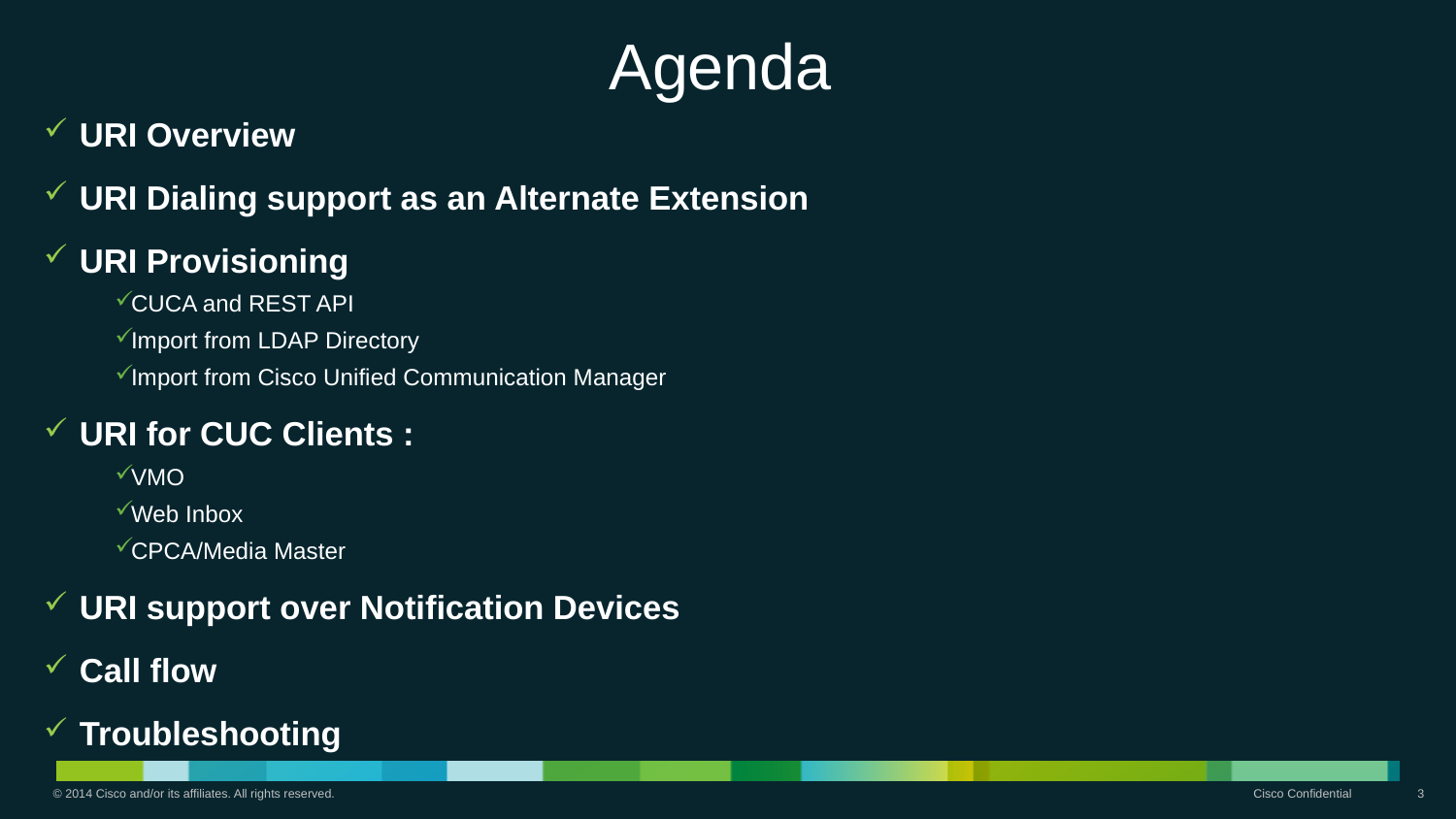

# Agenda
URI Overview
URI Dialing support as an Alternate Extension
URI Provisioning
CUCA and REST API
Import from LDAP Directory
Import from Cisco Unified Communication Manager
URI for CUC Clients :
VMO
Web Inbox
CPCA/Media Master
URI support over Notification Devices
Call flow
Troubleshooting